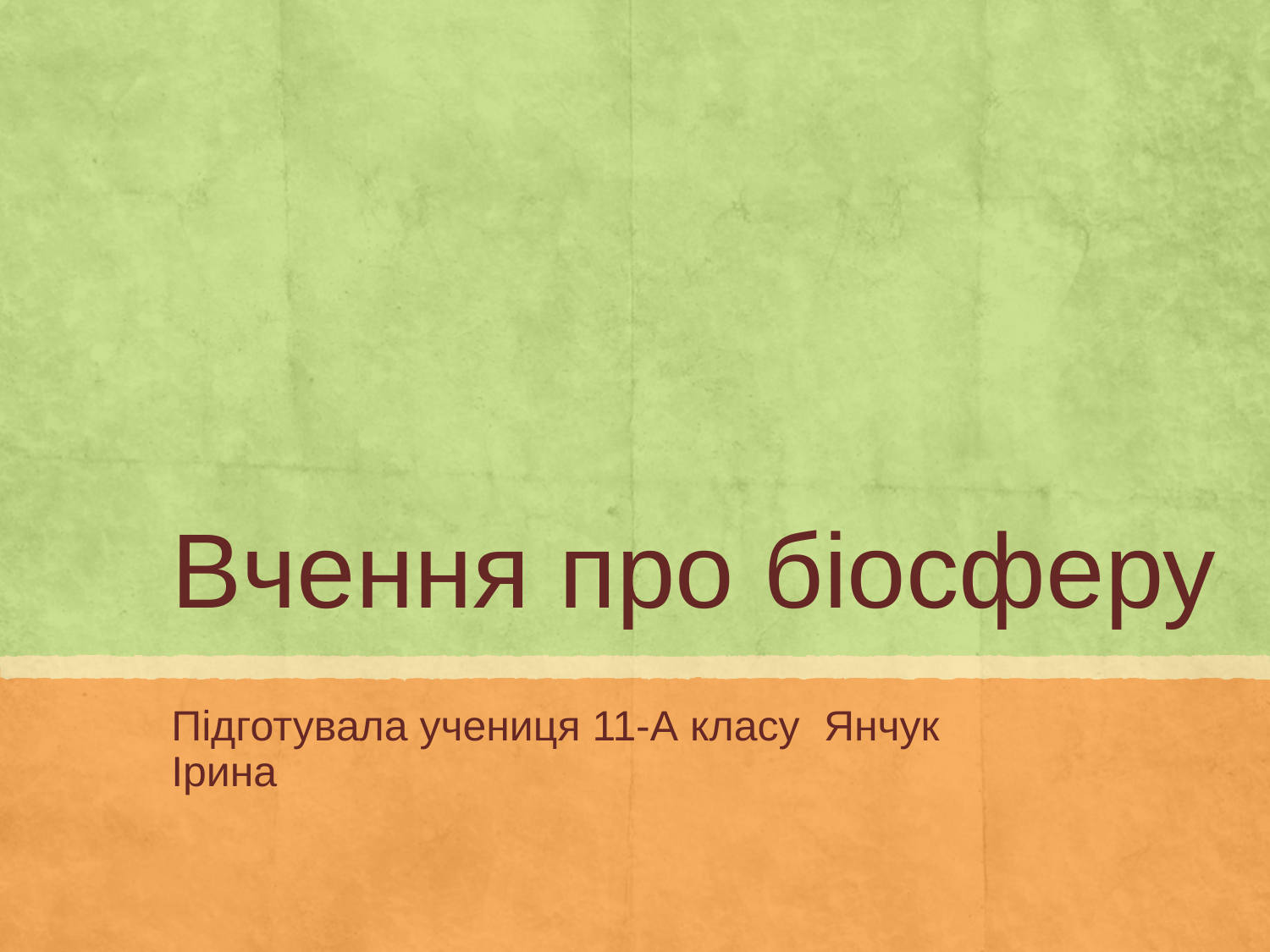

# Вчення про біосферу
Підготувала учениця 11-А класу  Янчук Ірина